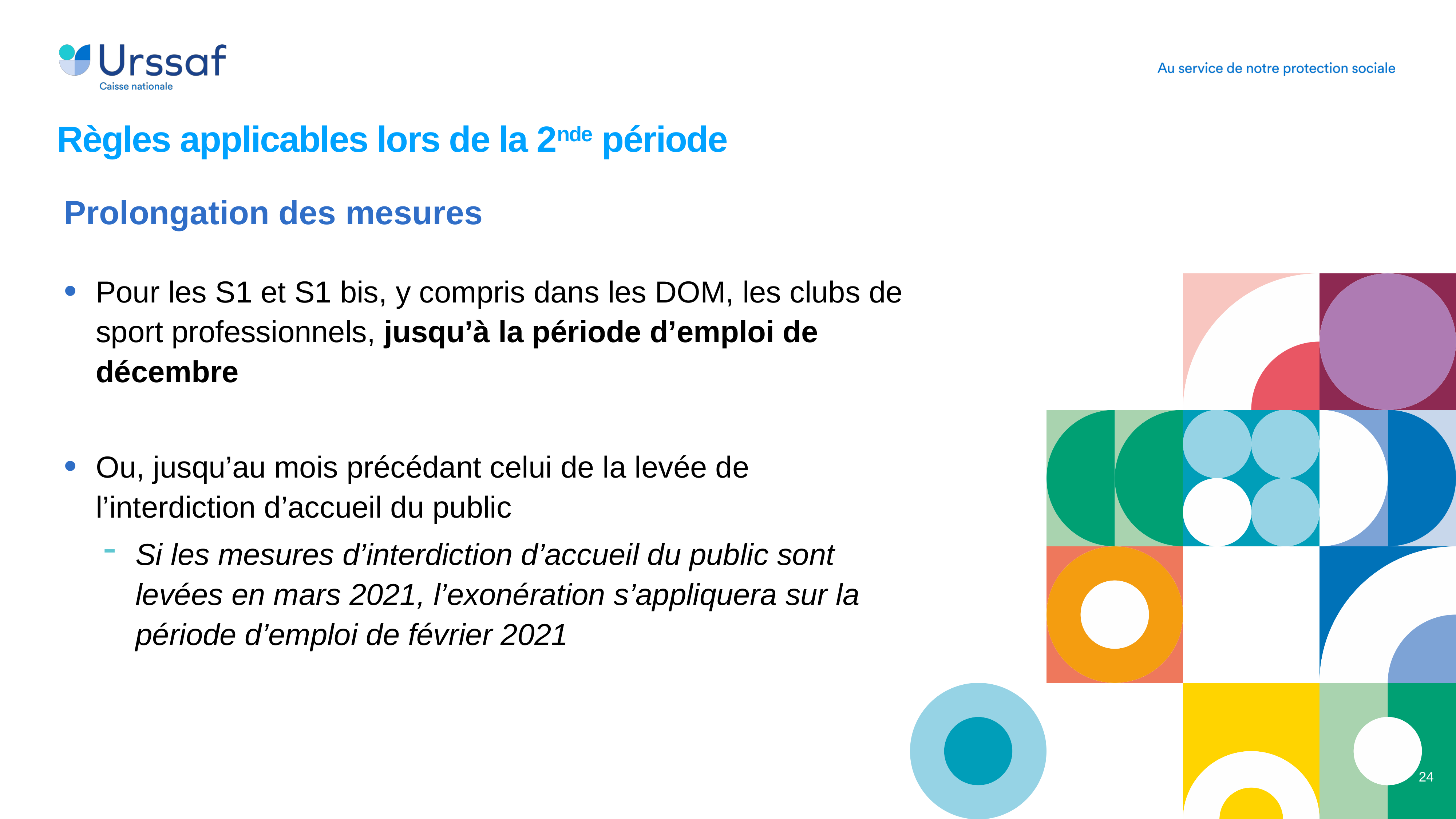

Règles applicables lors de la 2nde période
Prolongation des mesures
Pour les S1 et S1 bis, y compris dans les DOM, les clubs de sport professionnels, jusqu’à la période d’emploi de décembre

Ou, jusqu’au mois précédant celui de la levée de l’interdiction d’accueil du public
Si les mesures d’interdiction d’accueil du public sont levées en mars 2021, l’exonération s’appliquera sur la période d’emploi de février 2021
24